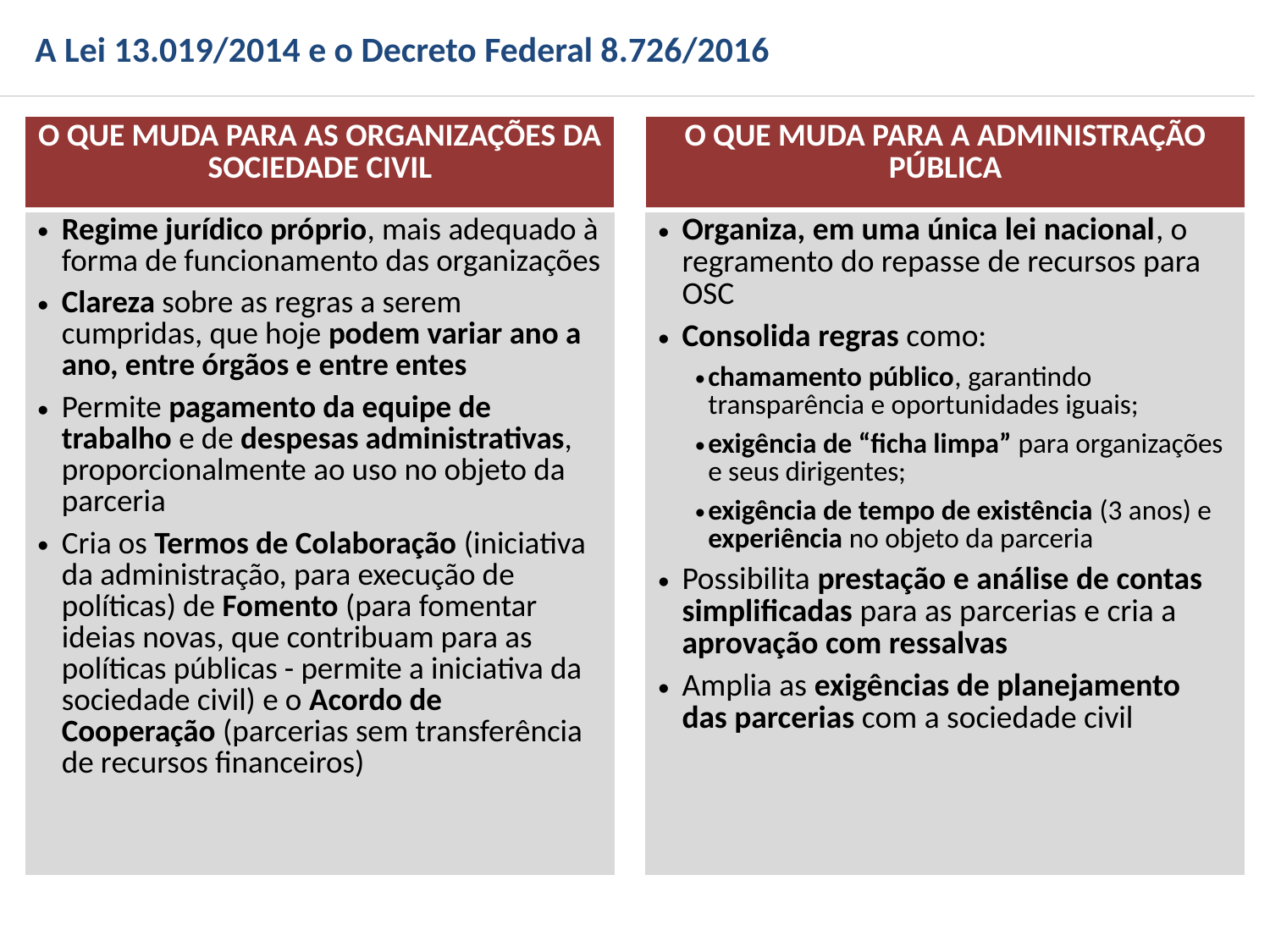

A Lei 13.019/2014 e o Decreto Federal 8.726/2016
| O QUE MUDA PARA AS ORGANIZAÇÕES DA SOCIEDADE CIVIL |  | O QUE MUDA PARA A ADMINISTRAÇÃO PÚBLICA |
| --- | --- | --- |
| Regime jurídico próprio, mais adequado à forma de funcionamento das organizações Clareza sobre as regras a serem cumpridas, que hoje podem variar ano a ano, entre órgãos e entre entes Permite pagamento da equipe de trabalho e de despesas administrativas, proporcionalmente ao uso no objeto da parceria Cria os Termos de Colaboração (iniciativa da administração, para execução de políticas) de Fomento (para fomentar ideias novas, que contribuam para as políticas públicas - permite a iniciativa da sociedade civil) e o Acordo de Cooperação (parcerias sem transferência de recursos financeiros) |  | Organiza, em uma única lei nacional, o regramento do repasse de recursos para OSC Consolida regras como: chamamento público, garantindo transparência e oportunidades iguais; exigência de “ficha limpa” para organizações e seus dirigentes; exigência de tempo de existência (3 anos) e experiência no objeto da parceria Possibilita prestação e análise de contas simplificadas para as parcerias e cria a aprovação com ressalvas Amplia as exigências de planejamento das parcerias com a sociedade civil |